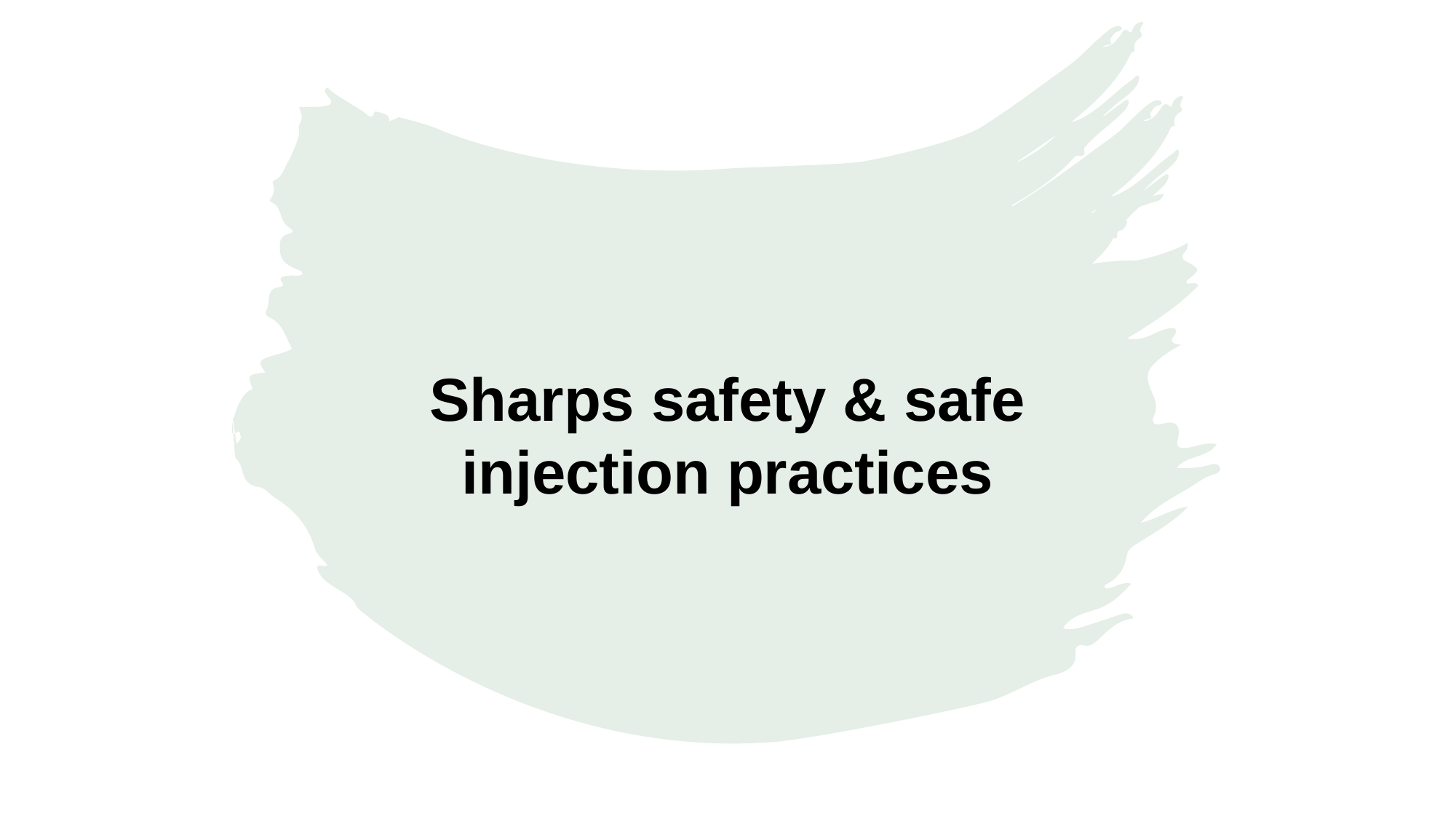

# Sharps safety & safe injection practices